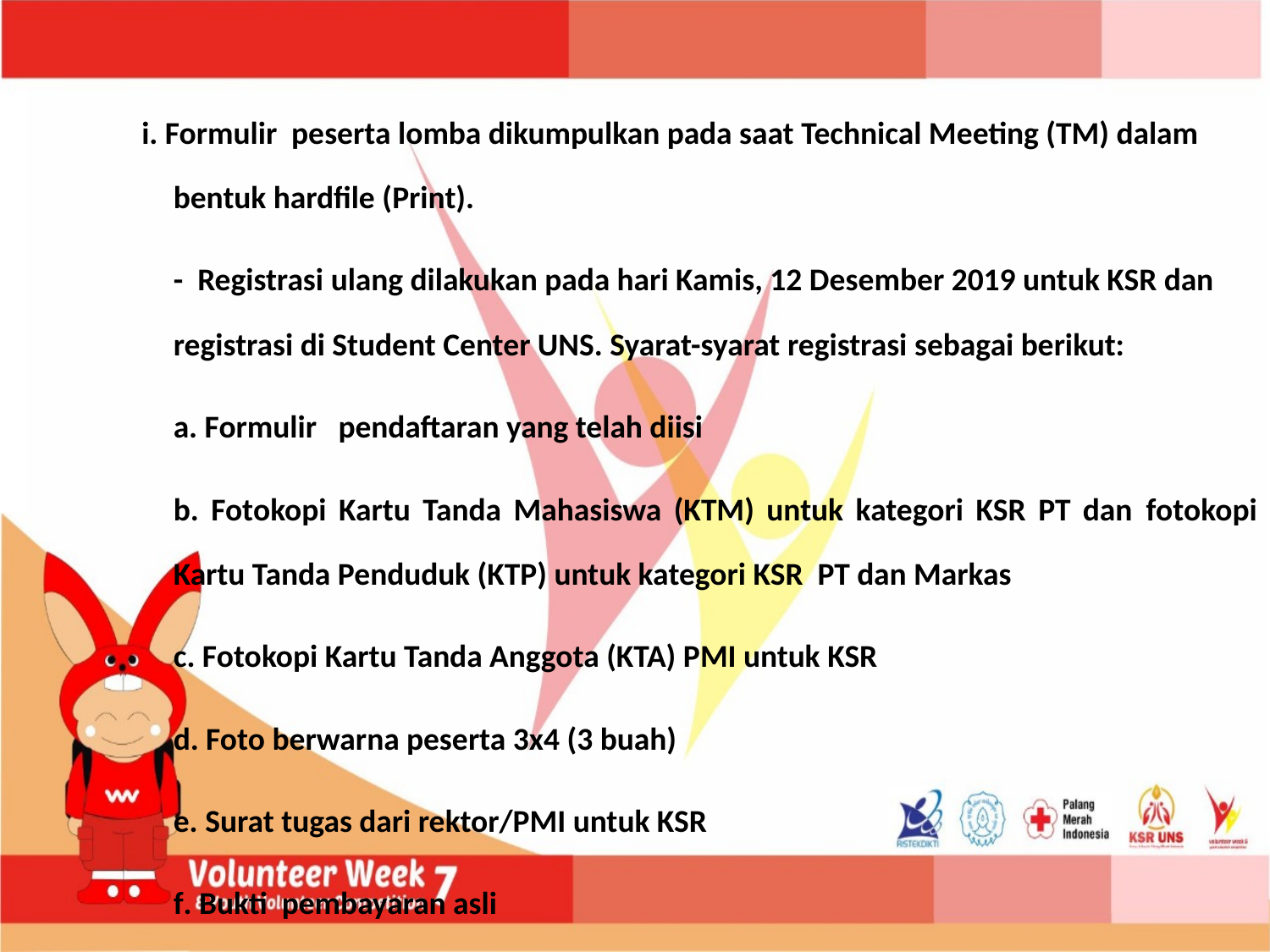

#
i. Formulir  peserta lomba dikumpulkan pada saat Technical Meeting (TM) dalam  bentuk hardfile (Print).
	-  Registrasi ulang dilakukan pada hari Kamis, 12 Desember 2019 untuk KSR dan registrasi di Student Center UNS. Syarat-syarat registrasi sebagai berikut:
	a. Formulir   pendaftaran yang telah diisi
	b. Fotokopi Kartu Tanda Mahasiswa (KTM) untuk kategori KSR PT dan fotokopi Kartu Tanda Penduduk (KTP) untuk kategori KSR  PT dan Markas
	c. Fotokopi Kartu Tanda Anggota (KTA) PMI untuk KSR
	d. Foto berwarna peserta 3x4 (3 buah)
	e. Surat tugas dari rektor/PMI untuk KSR
	f. Bukti  pembayaran asli